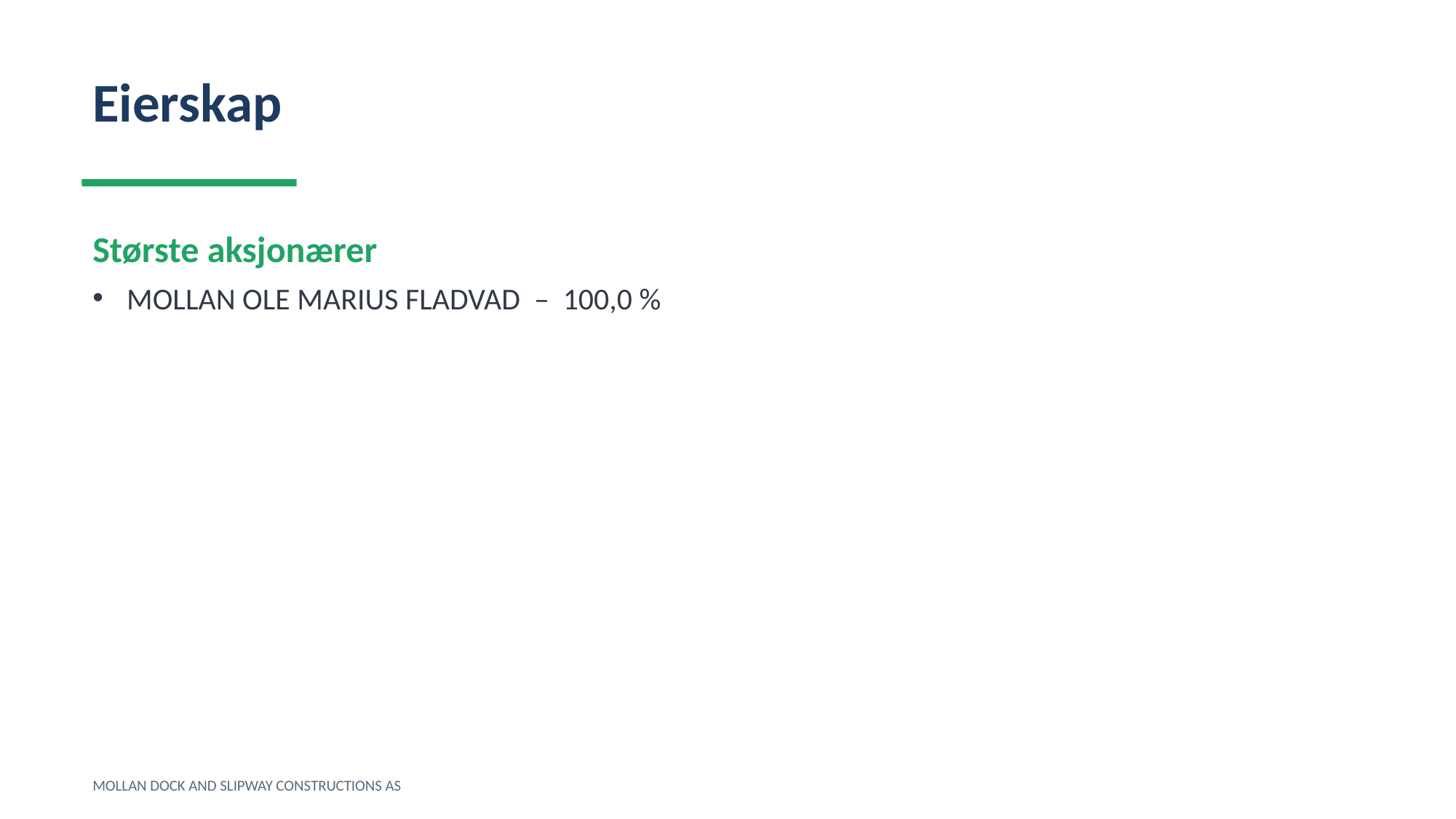

Eierskap

Største aksjonærer
MOLLAN OLE MARIUS FLADVAD  –  100,0 %
MOLLAN DOCK AND SLIPWAY CONSTRUCTIONS AS